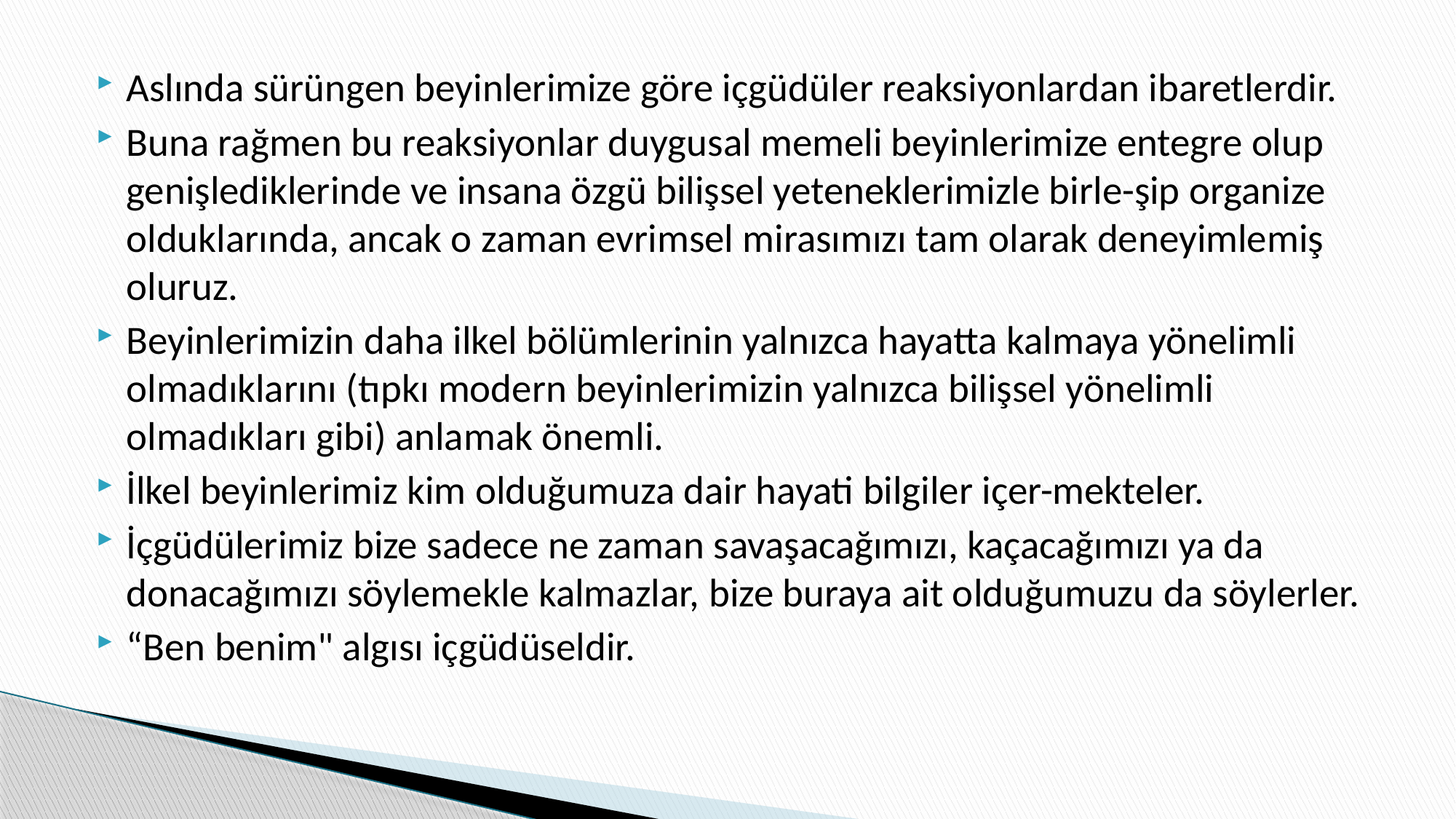

Aslında sürüngen beyinlerimize göre içgüdüler reaksiyonlardan ibaretlerdir.
Buna rağmen bu reaksiyonlar duygusal memeli beyinlerimize entegre olup genişlediklerinde ve insana özgü bilişsel yeteneklerimizle birle-şip organize olduklarında, ancak o zaman evrimsel mirasımızı tam olarak deneyimlemiş oluruz.
Beyinlerimizin daha ilkel bölümlerinin yalnızca hayatta kalmaya yönelimli olmadıklarını (tıpkı modern beyinlerimizin yalnızca bilişsel yönelimli olmadıkları gibi) anlamak önemli.
İlkel beyinlerimiz kim olduğumuza dair hayati bilgiler içer-mekteler.
İçgüdülerimiz bize sadece ne zaman savaşacağımızı, kaçacağımızı ya da donacağımızı söylemekle kalmazlar, bize buraya ait olduğumuzu da söylerler.
“Ben benim" algısı içgüdüseldir.